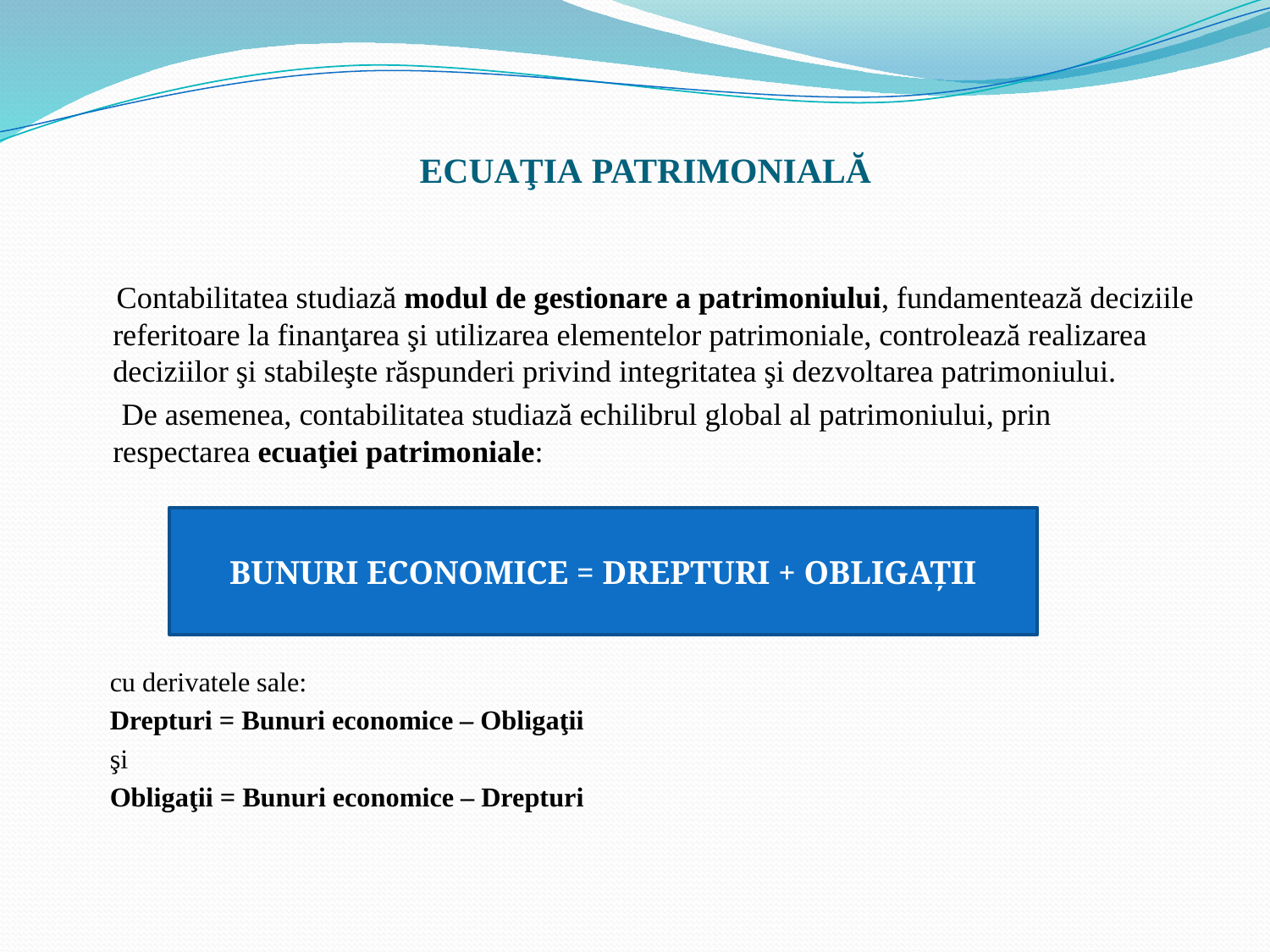

# ECUAŢIA PATRIMONIALĂ

      Contabilitatea studiază modul de gestionare a patrimoniului, fundamentează deciziile referitoare la finanţarea şi utilizarea elementelor patrimoniale, controlează realizarea deciziilor şi stabileşte răspunderi privind integritatea şi dezvoltarea patrimoniului.
      De asemenea, contabilitatea studiază echilibrul global al patrimoniului, prin respectarea ecuaţiei patrimoniale:

     cu derivatele sale:
     Drepturi = Bunuri economice – Obligaţii
     şi
     Obligaţii = Bunuri economice – Drepturi

BUNURI ECONOMICE = DREPTURI + OBLIGAŢII